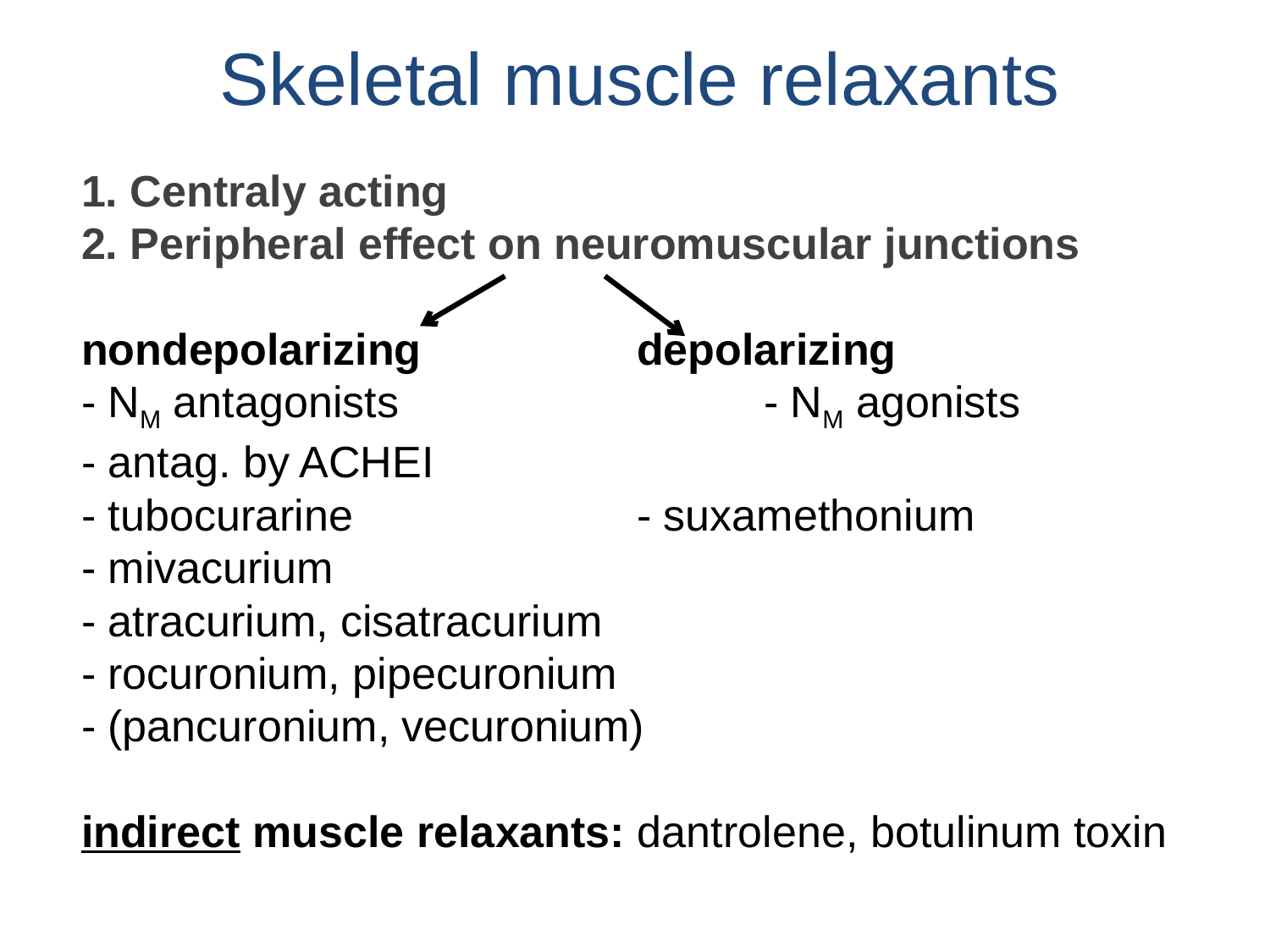

Skeletal muscle relaxants
1. Centraly acting
2. Peripheral effect on neuromuscular junctions

nondepolarizing     	 	depolarizing
- NM antagonists			- NM agonists
- antag. by ACHEI			- decamethonium
- tubocurarine 			- suxamethonium
- mivacurium
- atracurium, cisatracurium
- rocuronium, pipecuronium
- (pancuronium, vecuronium)

indirect muscle relaxants: dantrolene, botulinum toxin